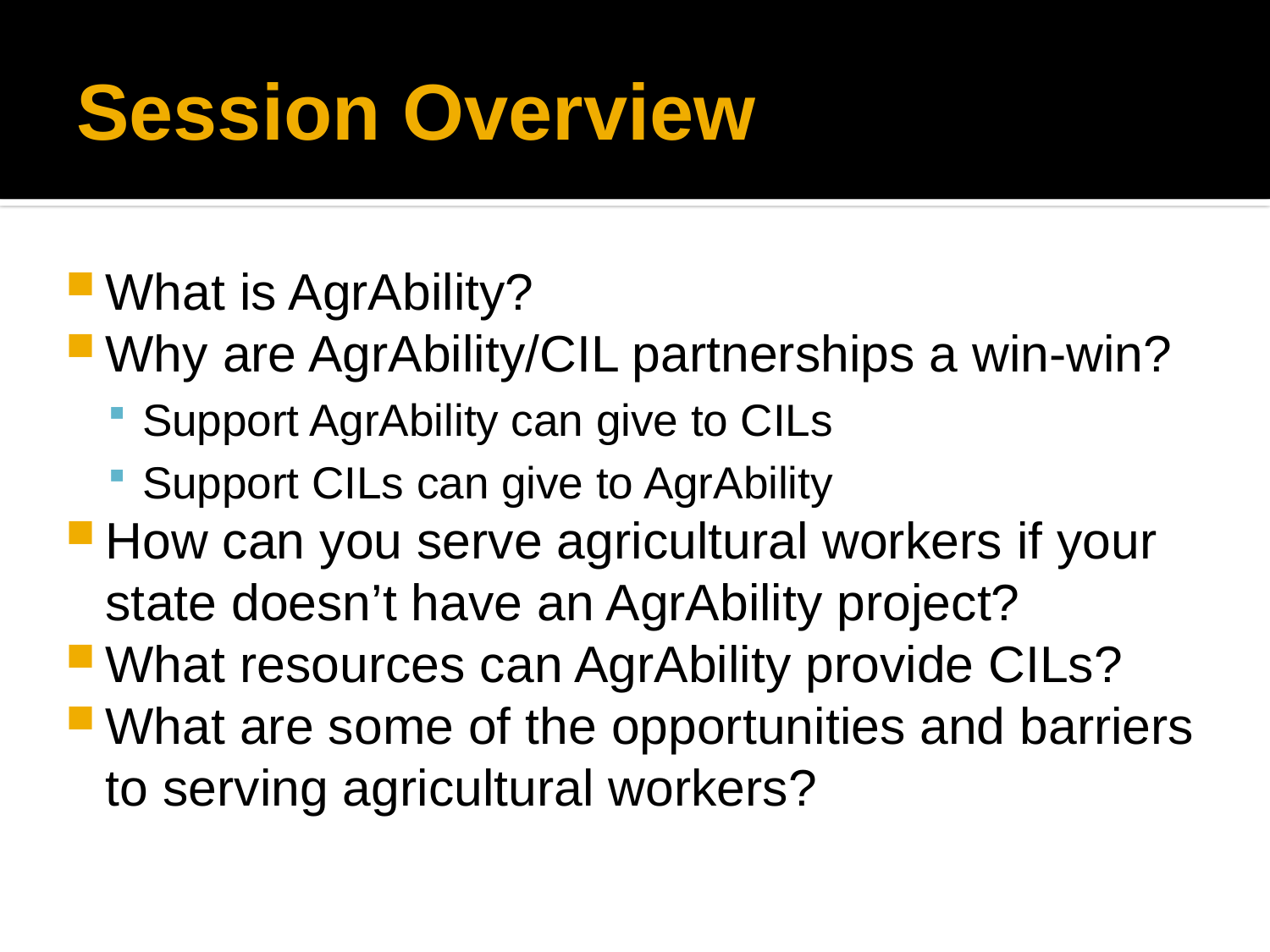

# Session Overview
What is AgrAbility?
Why are AgrAbility/CIL partnerships a win-win?
Support AgrAbility can give to CILs
Support CILs can give to AgrAbility
How can you serve agricultural workers if your state doesn’t have an AgrAbility project?
What resources can AgrAbility provide CILs?
What are some of the opportunities and barriers to serving agricultural workers?